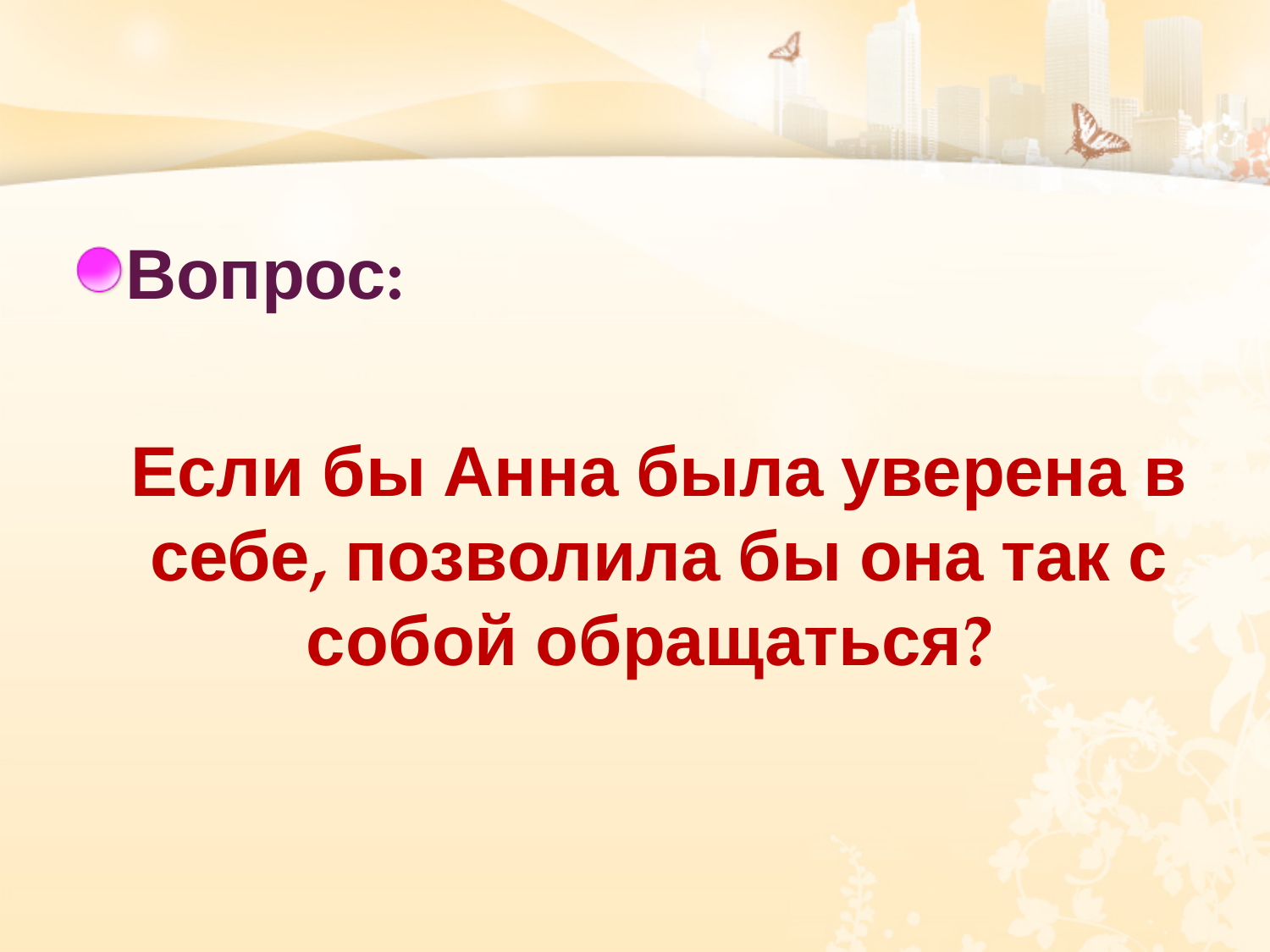

Вопрос:

	Если бы Анна была уверена в себе, позволила бы она так с собой обращаться?